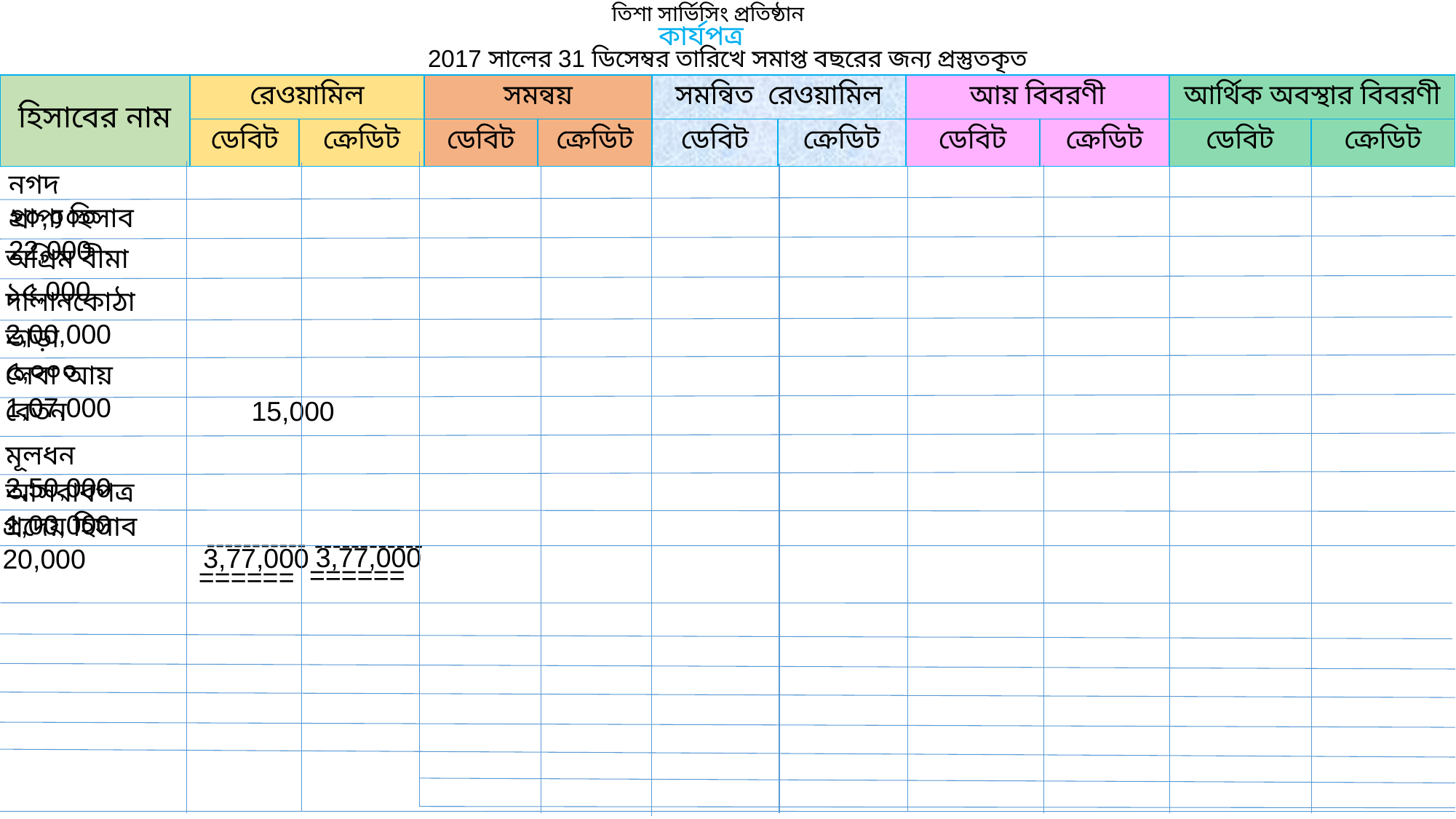

তিশা সার্ভিসিং প্রতিষ্ঠান
কার্যপত্র
2017 সালের 31 ডিসেম্বর তারিখে সমাপ্ত বছরের জন্য প্রস্তুতকৃত
| হিসাবের নাম | রেওয়ামিল |  | সমন্বয় |  | সমন্বিত রেওয়ামিল |  | আয় বিবরণী |  | আর্থিক অবস্থার বিবরণী |  |
| --- | --- | --- | --- | --- | --- | --- | --- | --- | --- | --- |
|  | ডেবিট | ক্রেডিট | ডেবিট | ক্রেডিট | ডেবিট | ক্রেডিট | ডেবিট | ক্রেডিট | ডেবিট | ক্রেডিট |
নগদ                           ২০,০০০
প্রাপ্য হিসাব                  22,000
অগ্রিম বীমা                   ১৫,000
দালানকোঠা               2,00,000
ভাড়া                            ৫,০০০
সেবা আয়                                    1,07,000
বেতন                          15,000
মূলধন                                       2,50,000
আসবাবপত্র                 1,00,000
প্রদেয় হিসাব                                   20,000
-----------
------------
 3,77,000
3,77,000
======
======